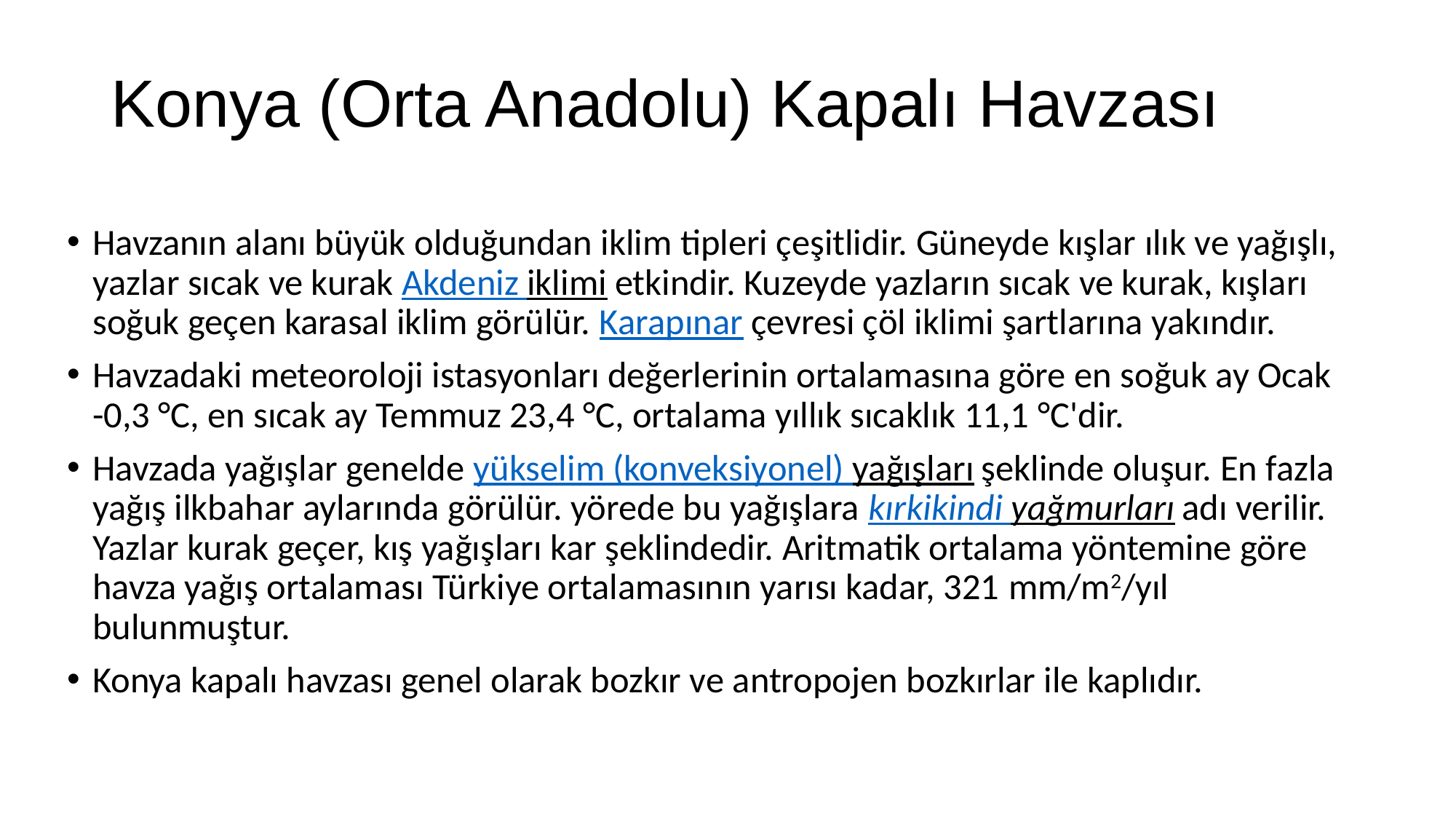

# Konya (Orta Anadolu) Kapalı Havzası
Havzanın alanı büyük olduğundan iklim tipleri çeşitlidir. Güneyde kışlar ılık ve yağışlı, yazlar sıcak ve kurak Akdeniz iklimi etkindir. Kuzeyde yazların sıcak ve kurak, kışları soğuk geçen karasal iklim görülür. Karapınar çevresi çöl iklimi şartlarına yakındır.
Havzadaki meteoroloji istasyonları değerlerinin ortalamasına göre en soğuk ay Ocak -0,3 °C, en sıcak ay Temmuz 23,4 °C, ortalama yıllık sıcaklık 11,1 °C'dir.
Havzada yağışlar genelde yükselim (konveksiyonel) yağışları şeklinde oluşur. En fazla yağış ilkbahar aylarında görülür. yörede bu yağışlara kırkikindi yağmurları adı verilir. Yazlar kurak geçer, kış yağışları kar şeklindedir. Aritmatik ortalama yöntemine göre havza yağış ortalaması Türkiye ortalamasının yarısı kadar, 321 mm/m2/yıl bulunmuştur.
Konya kapalı havzası genel olarak bozkır ve antropojen bozkırlar ile kaplıdır.